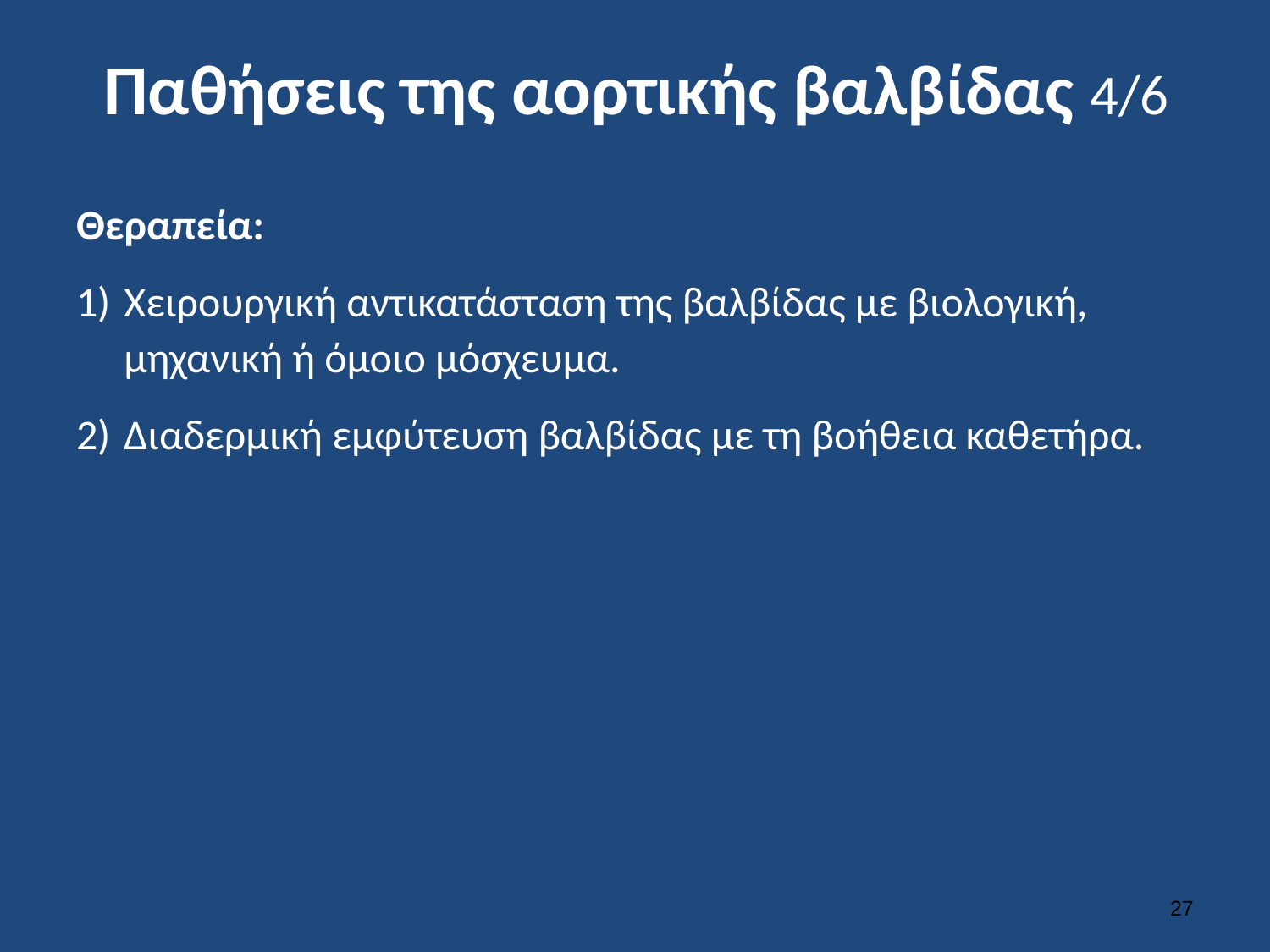

# Παθήσεις της αορτικής βαλβίδας 4/6
Θεραπεία:
1)	Χειρουργική αντικατάσταση της βαλβίδας με βιολογική, μηχανική ή όμοιο μόσχευμα.
2)	Διαδερμική εμφύτευση βαλβίδας με τη βοήθεια καθετήρα.
27